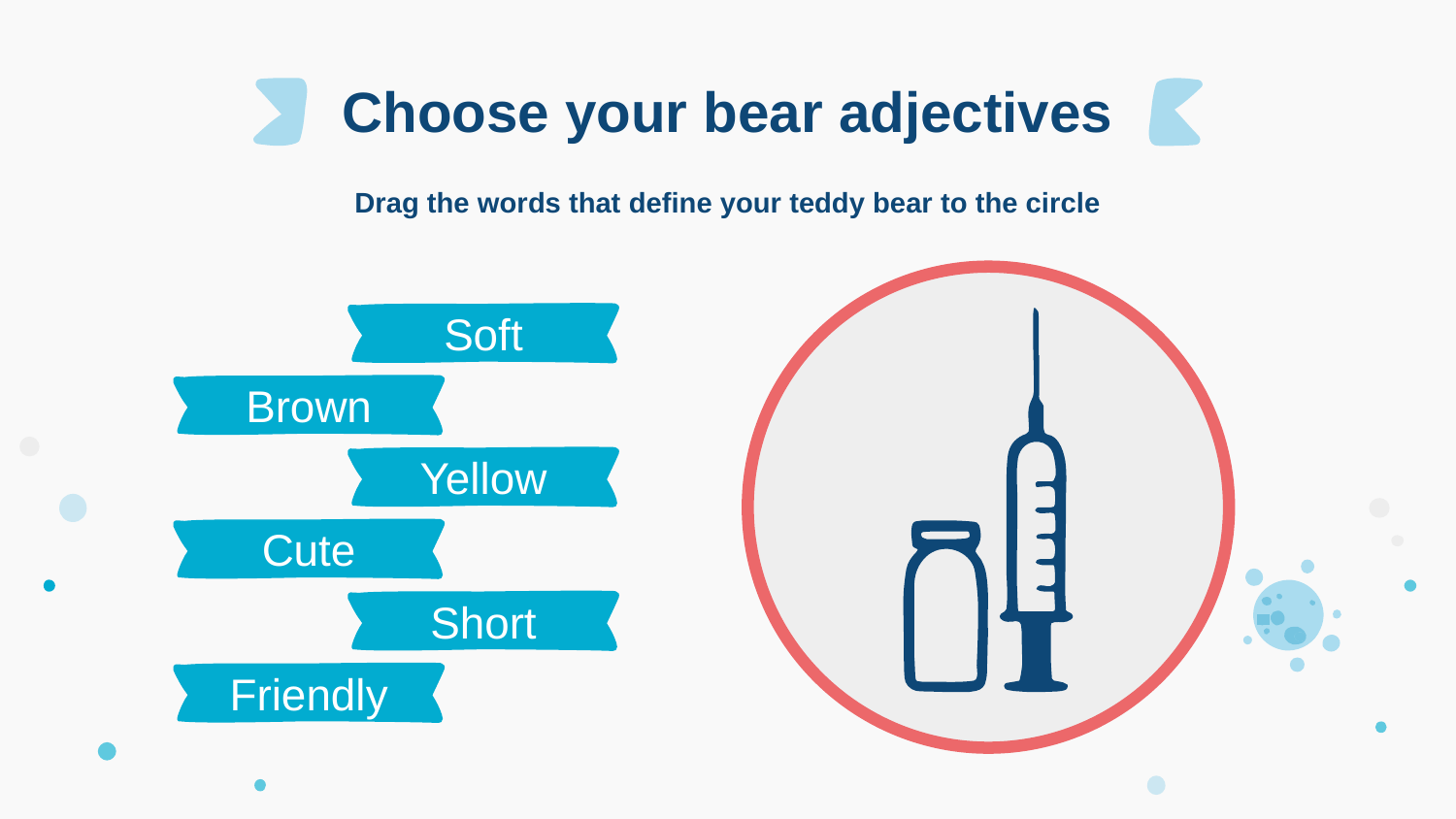

# Choose your bear adjectives

Drag the words that define your teddy bear to the circle

Soft

Brown
Yellow
Cute
Short
Friendly